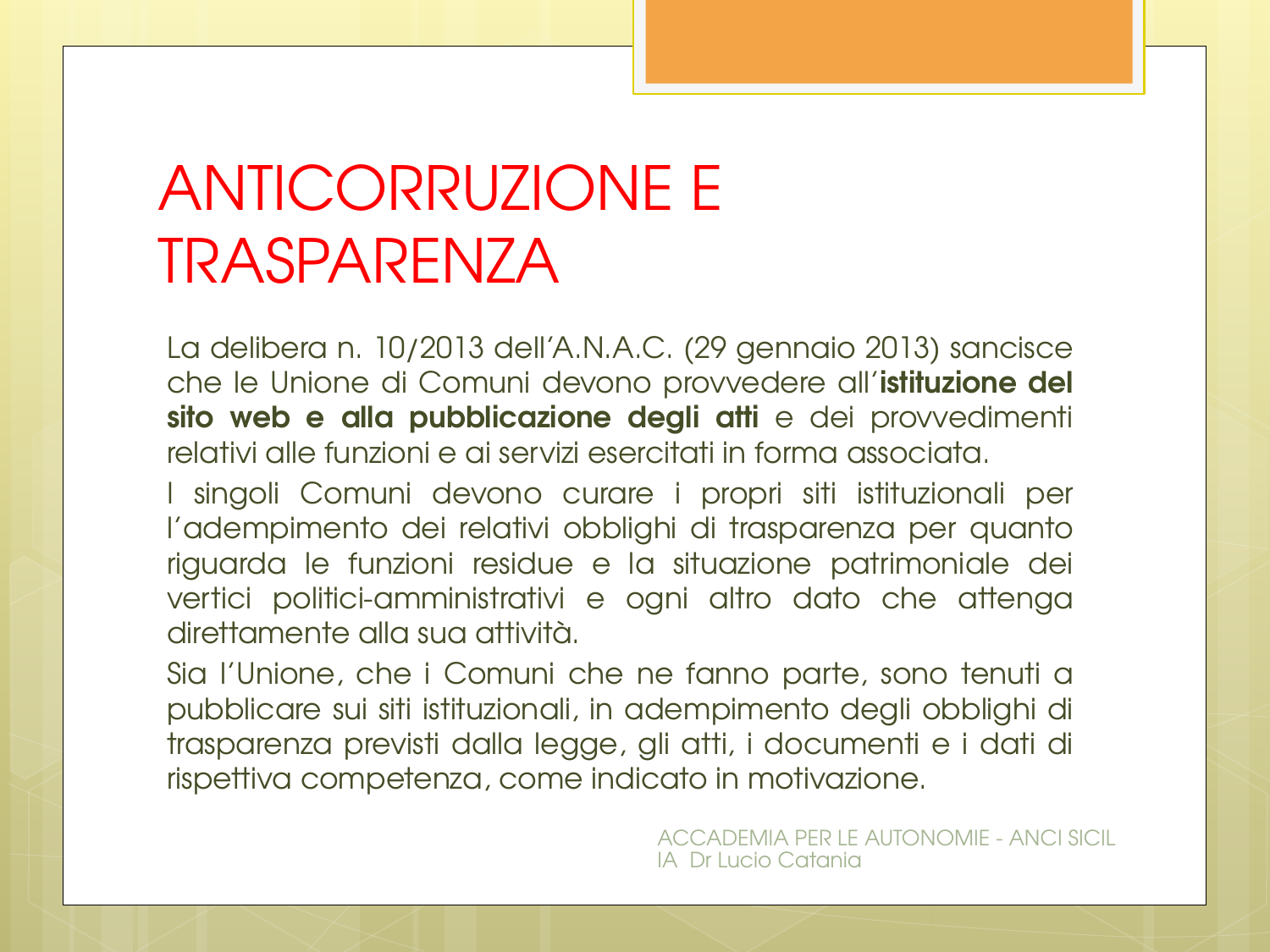

# ANTICORRUZIONE E TRASPARENZA
La delibera n. 10/2013 dell’A.N.A.C. (29 gennaio 2013) sancisce che le Unione di Comuni devono provvedere all’istituzione del sito web e alla pubblicazione degli atti e dei provvedimenti relativi alle funzioni e ai servizi esercitati in forma associata.
I singoli Comuni devono curare i propri siti istituzionali per l’adempimento dei relativi obblighi di trasparenza per quanto riguarda le funzioni residue e la situazione patrimoniale dei vertici politici-amministrativi e ogni altro dato che attenga direttamente alla sua attività.
Sia l’Unione, che i Comuni che ne fanno parte, sono tenuti a pubblicare sui siti istituzionali, in adempimento degli obblighi di trasparenza previsti dalla legge, gli atti, i documenti e i dati di rispettiva competenza, come indicato in motivazione.

ACCADEMIA PER LE AUTONOMIE - ANCI SICILIA  Dr Lucio Catania